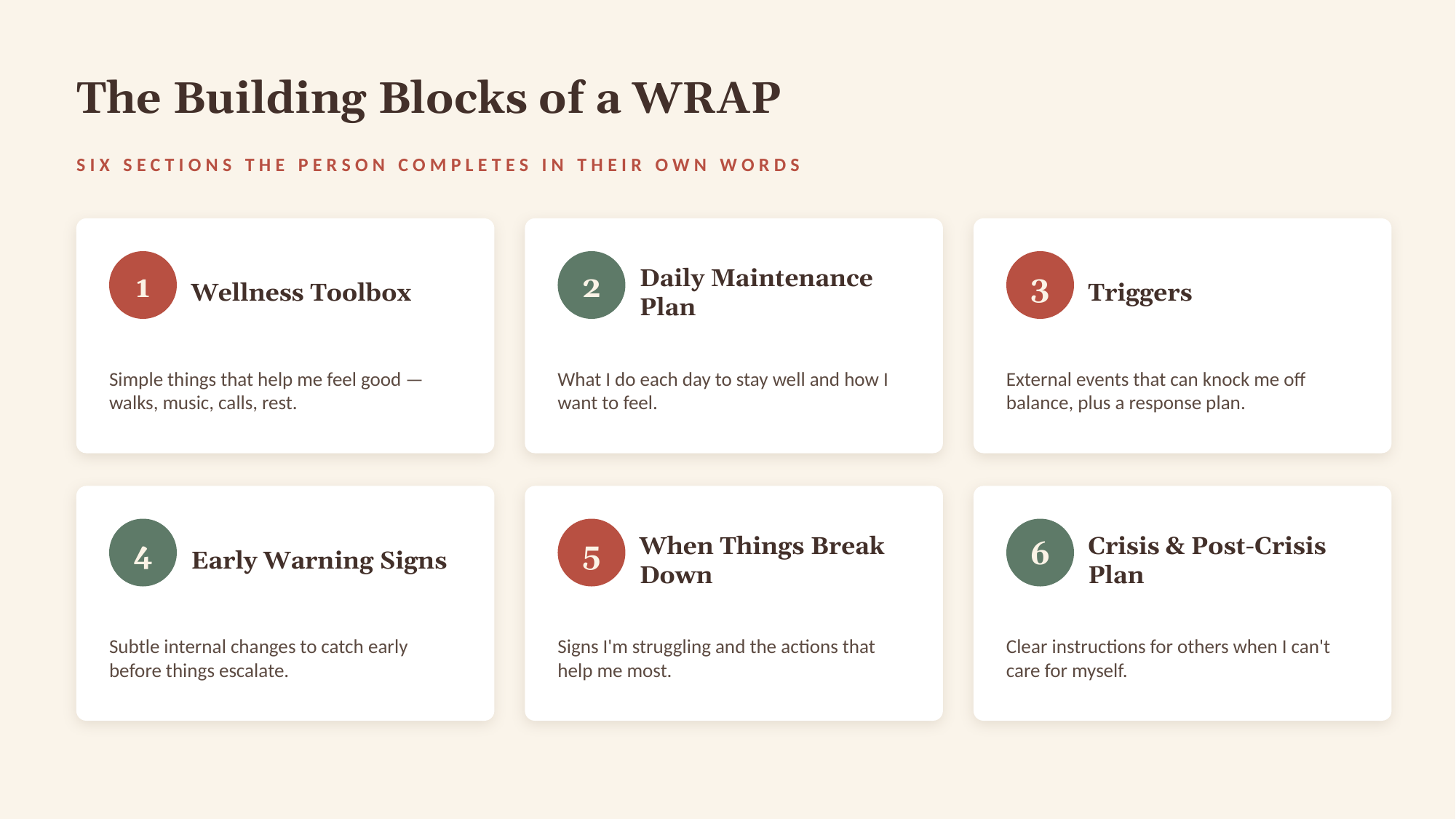

The Building Blocks of a WRAP
SIX SECTIONS THE PERSON COMPLETES IN THEIR OWN WORDS

1

2

3
Wellness Toolbox
Daily Maintenance Plan
Triggers
Simple things that help me feel good — walks, music, calls, rest.
What I do each day to stay well and how I want to feel.
External events that can knock me off balance, plus a response plan.

4

5

6
Early Warning Signs
When Things Break Down
Crisis & Post-Crisis Plan
Subtle internal changes to catch early before things escalate.
Signs I'm struggling and the actions that help me most.
Clear instructions for others when I can't care for myself.